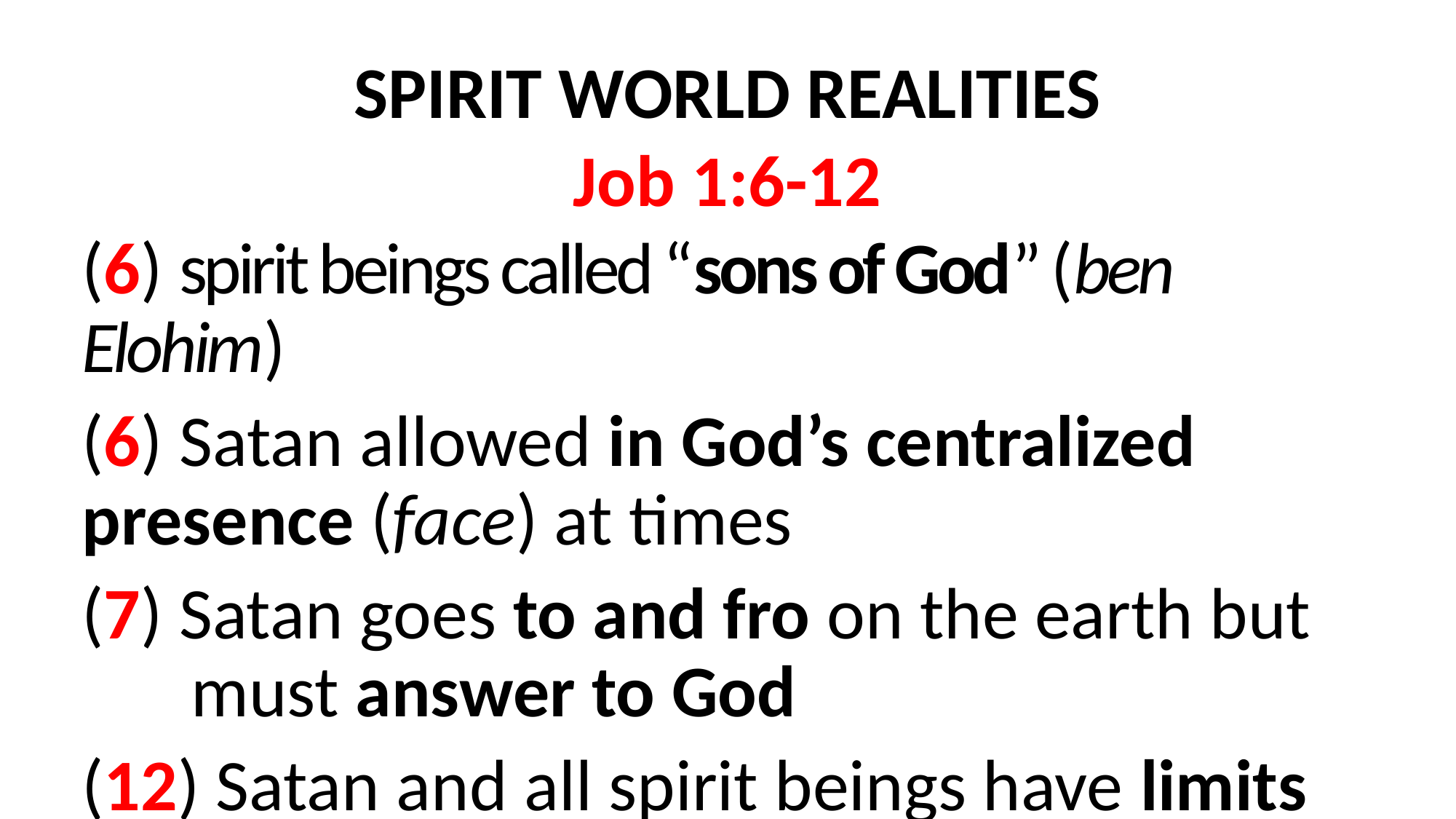

SPIRIT WORLD REALITIES
Job 1:6-12
(6) spirit beings called “sons of God” (ben Elohim)
(6) Satan allowed in God’s centralized 	presence (face) at times
(7) Satan goes to and fro on the earth but 	must answer to God
(12) Satan and all spirit beings have limits